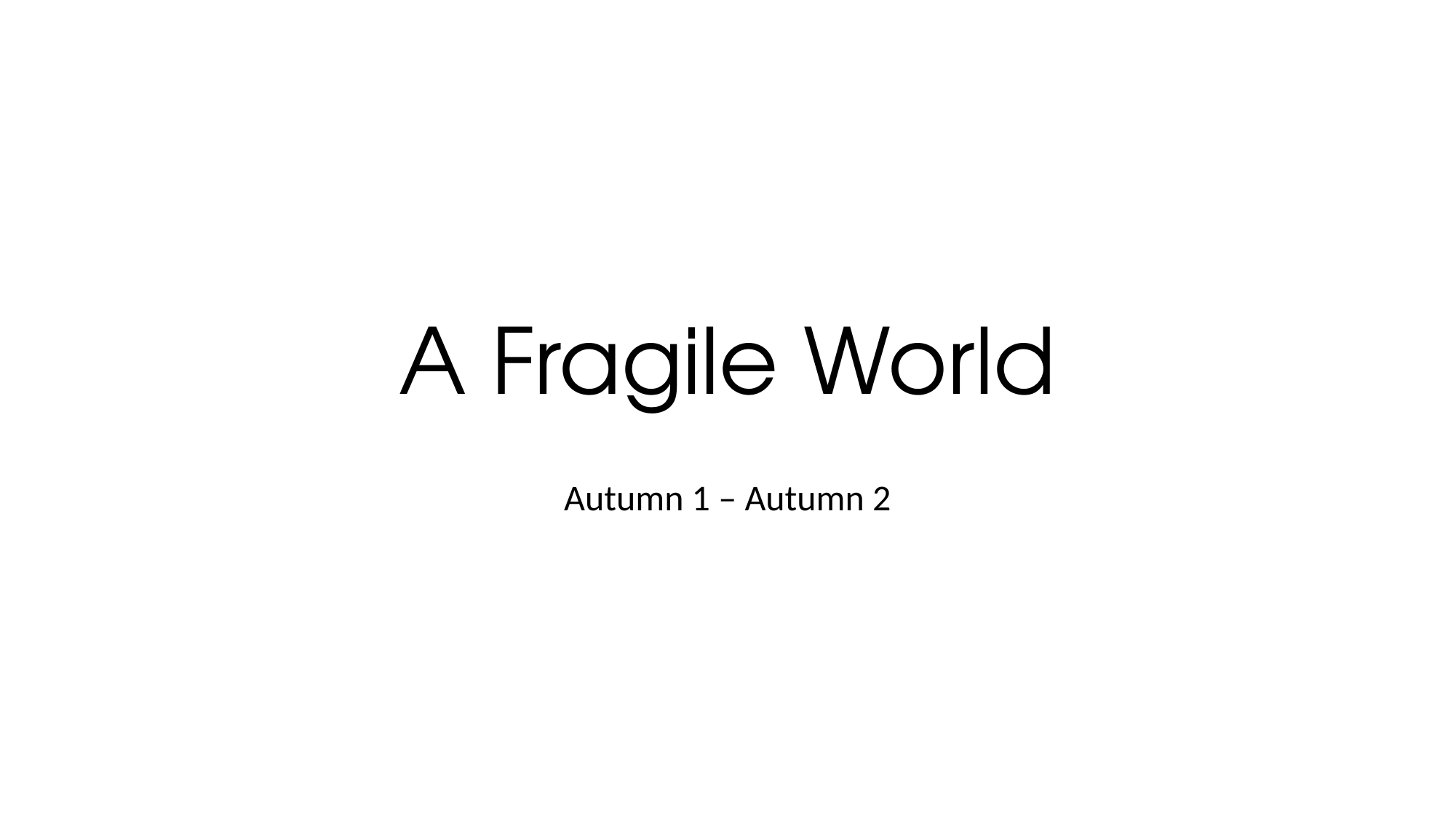

# A Fragile World
Autumn 1 – Autumn 2